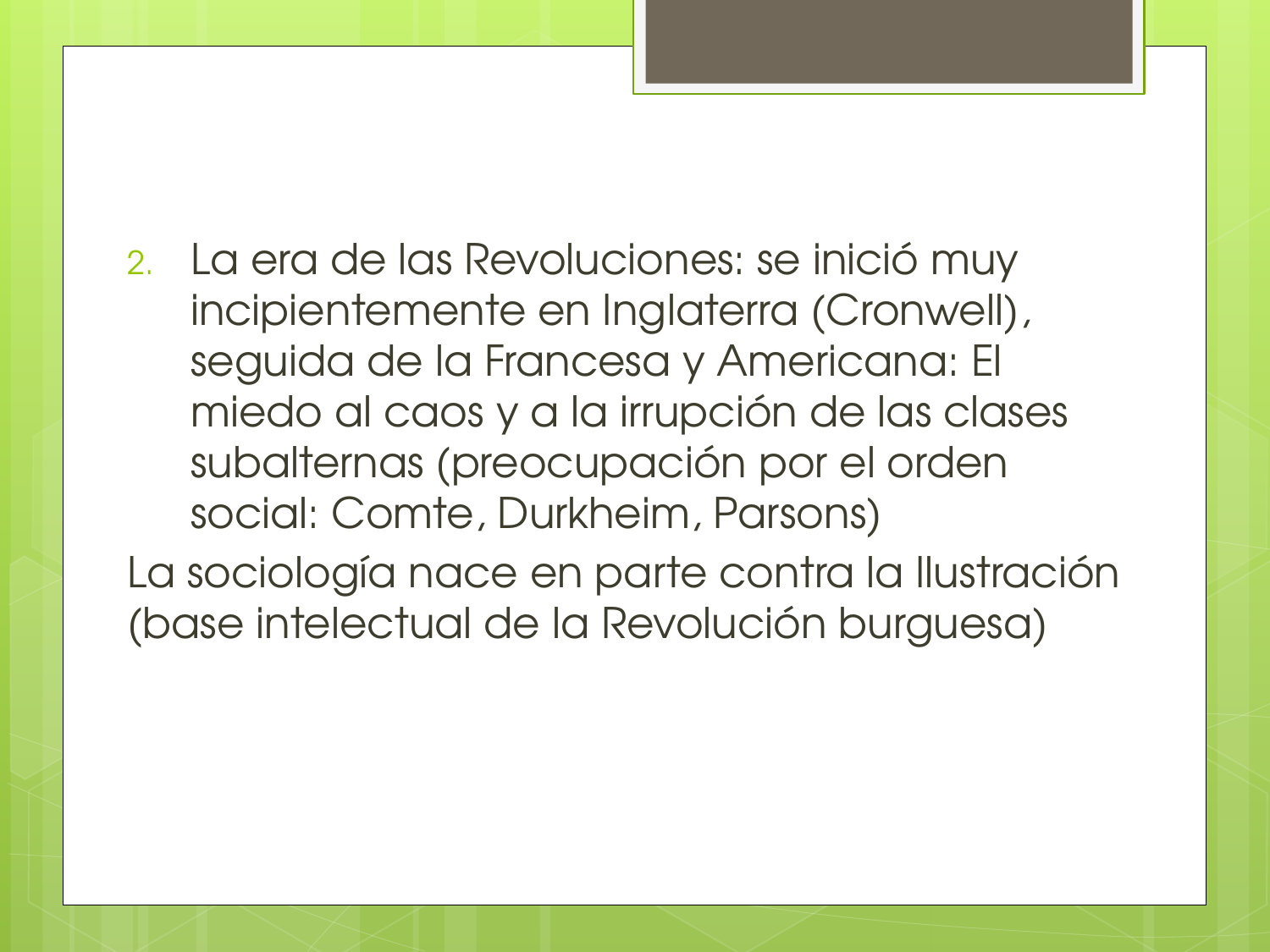

La era de las Revoluciones: se inició muy incipientemente en Inglaterra (Cronwell), seguida de la Francesa y Americana: El miedo al caos y a la irrupción de las clases subalternas (preocupación por el orden social: Comte, Durkheim, Parsons)
La sociología nace en parte contra la Ilustración (base intelectual de la Revolución burguesa)